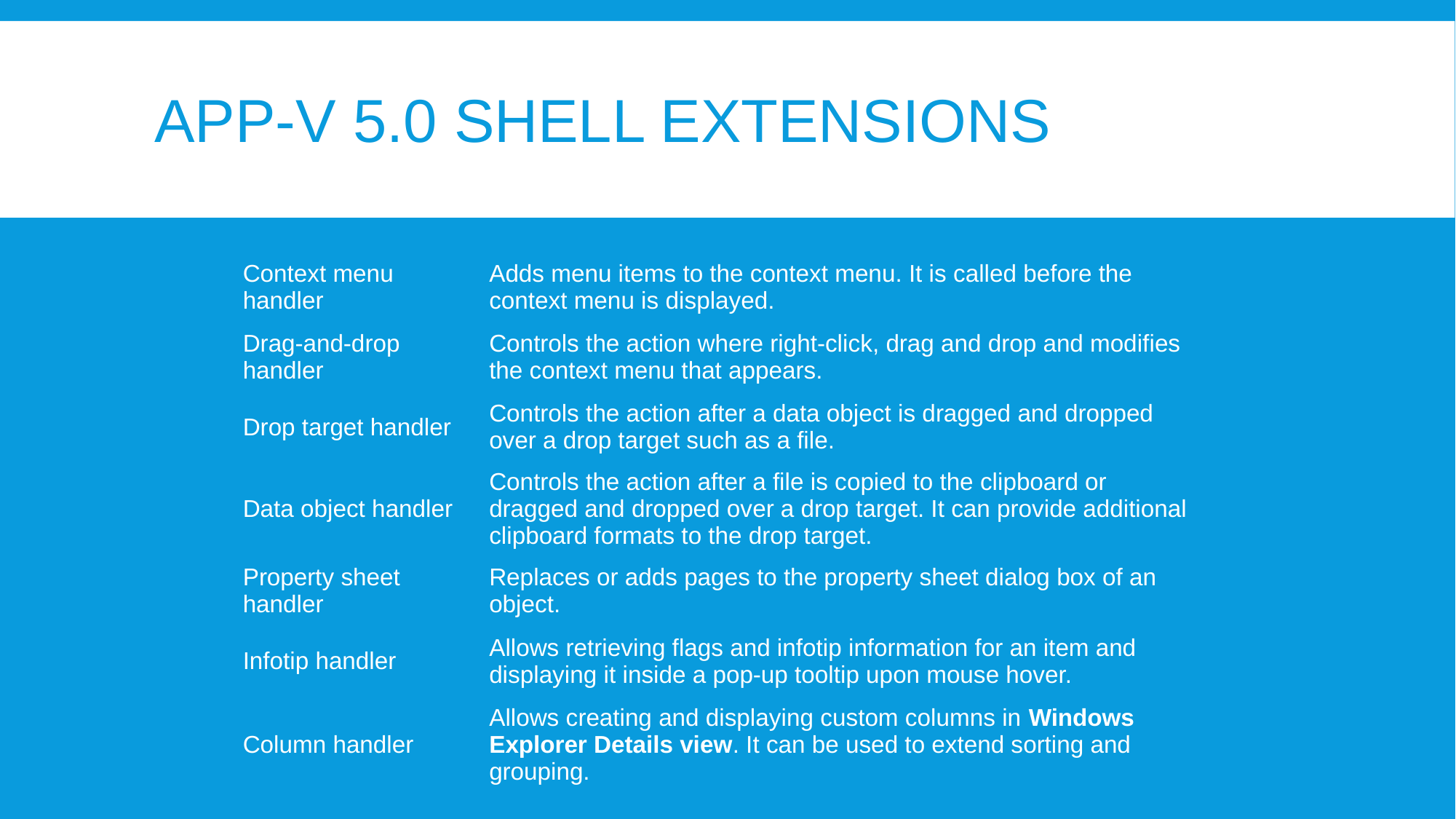

# App-V 5.0 Shell Extensions
| Context menu handler | Adds menu items to the context menu. It is called before the context menu is displayed. |
| --- | --- |
| Drag-and-drop handler | Controls the action where right-click, drag and drop and modifies the context menu that appears. |
| Drop target handler | Controls the action after a data object is dragged and dropped over a drop target such as a file. |
| Data object handler | Controls the action after a file is copied to the clipboard or dragged and dropped over a drop target. It can provide additional clipboard formats to the drop target. |
| Property sheet handler | Replaces or adds pages to the property sheet dialog box of an object. |
| Infotip handler | Allows retrieving flags and infotip information for an item and displaying it inside a pop-up tooltip upon mouse hover. |
| Column handler | Allows creating and displaying custom columns in Windows Explorer Details view. It can be used to extend sorting and grouping. |